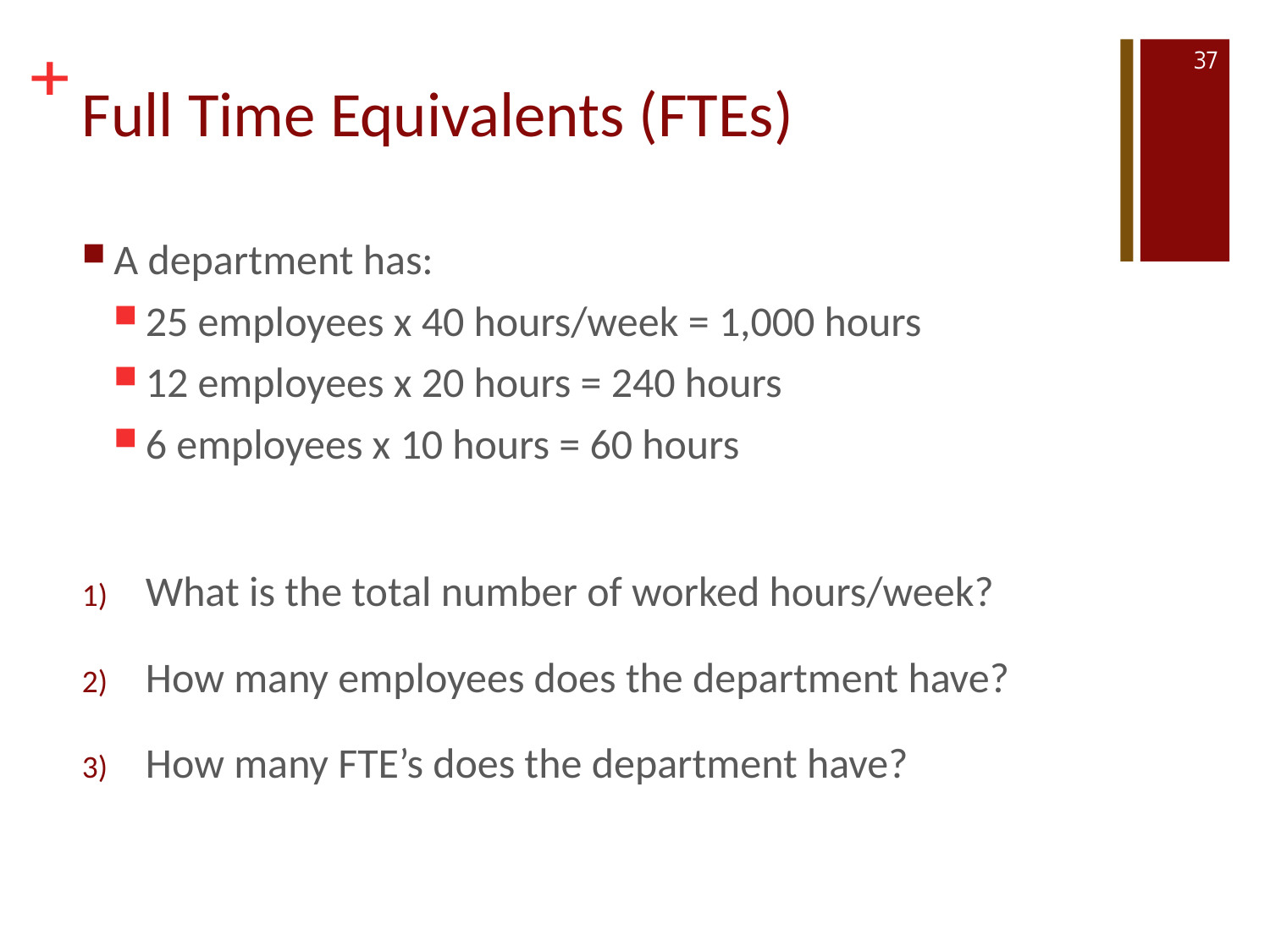

37
# Full Time Equivalents (FTEs)
A department has:
25 employees x 40 hours/week = 1,000 hours
12 employees x 20 hours = 240 hours
6 employees x 10 hours = 60 hours

What is the total number of worked hours/week?
How many employees does the department have?
How many FTE’s does the department have?